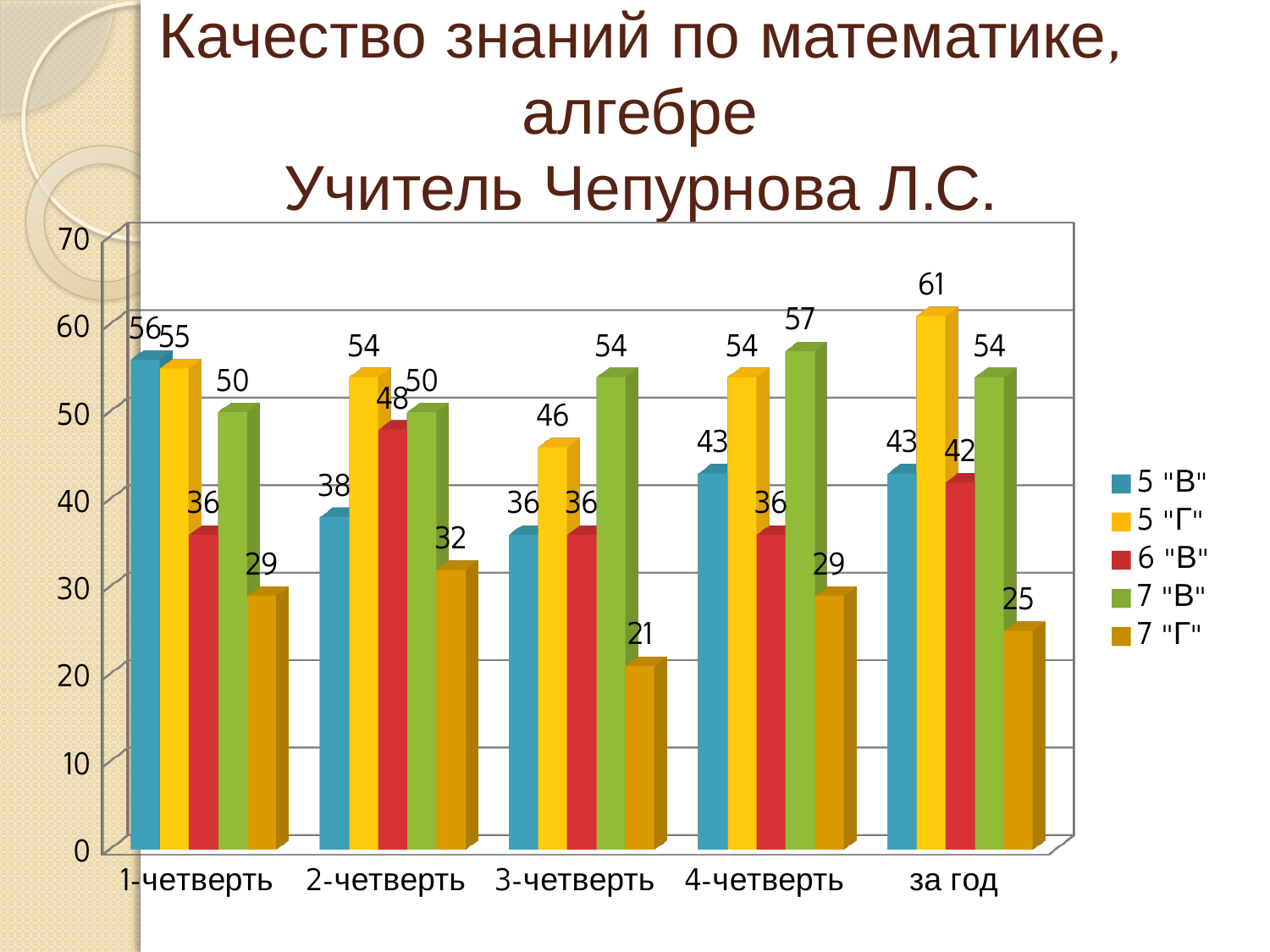

Качество знаний по математике, алгебре
Учитель Чепурнова Л.С.

[unsupported chart]